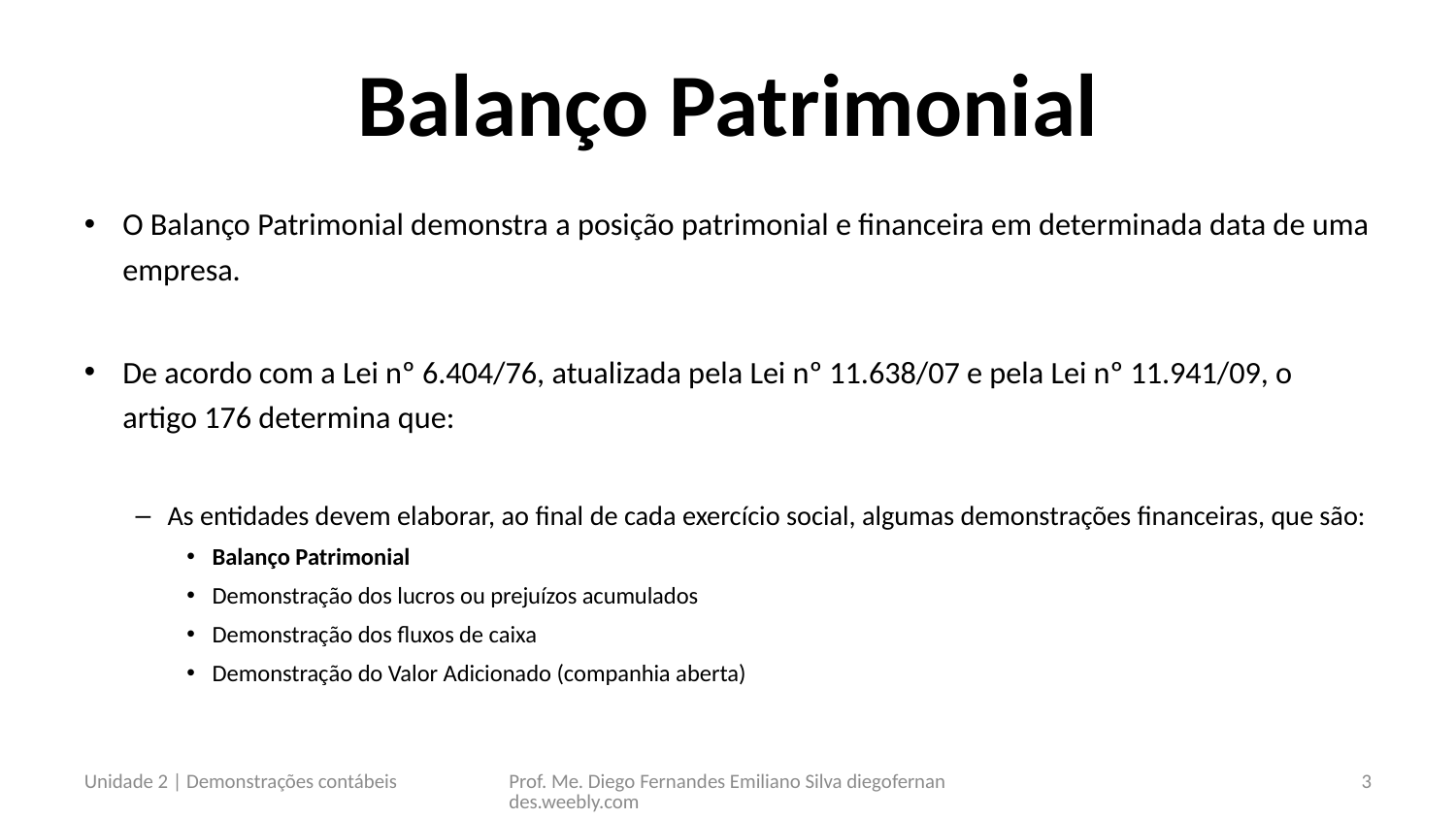

# Balanço Patrimonial
O Balanço Patrimonial demonstra a posição patrimonial e financeira em determinada data de uma empresa.

De acordo com a Lei nº 6.404/76, atualizada pela Lei nº 11.638/07 e pela Lei nº 11.941/09, o artigo 176 determina que:

As entidades devem elaborar, ao final de cada exercício social, algumas demonstrações financeiras, que são:
Balanço Patrimonial
Demonstração dos lucros ou prejuízos acumulados
Demonstração dos fluxos de caixa
Demonstração do Valor Adicionado (companhia aberta)
Unidade 2 | Demonstrações contábeis
Prof. Me. Diego Fernandes Emiliano Silva diegofernandes.weebly.com
3